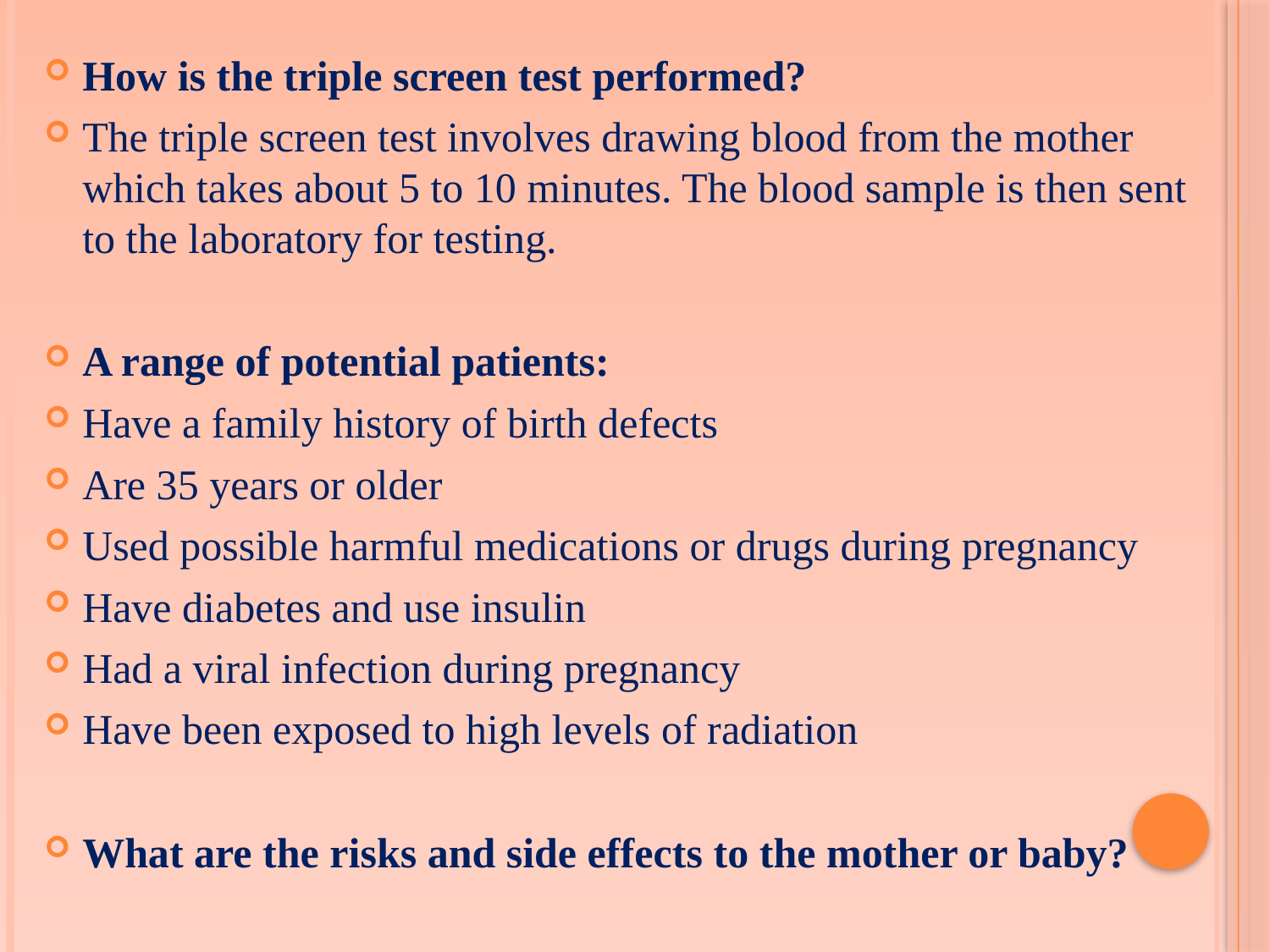

#
How is the triple screen test performed?
The triple screen test involves drawing blood from the mother which takes about 5 to 10 minutes. The blood sample is then sent to the laboratory for testing.

A range of potential patients:
Have a family history of birth defects
Are 35 years or older
Used possible harmful medications or drugs during pregnancy
Have diabetes and use insulin
Had a viral infection during pregnancy
Have been exposed to high levels of radiation

What are the risks and side effects to the mother or baby?